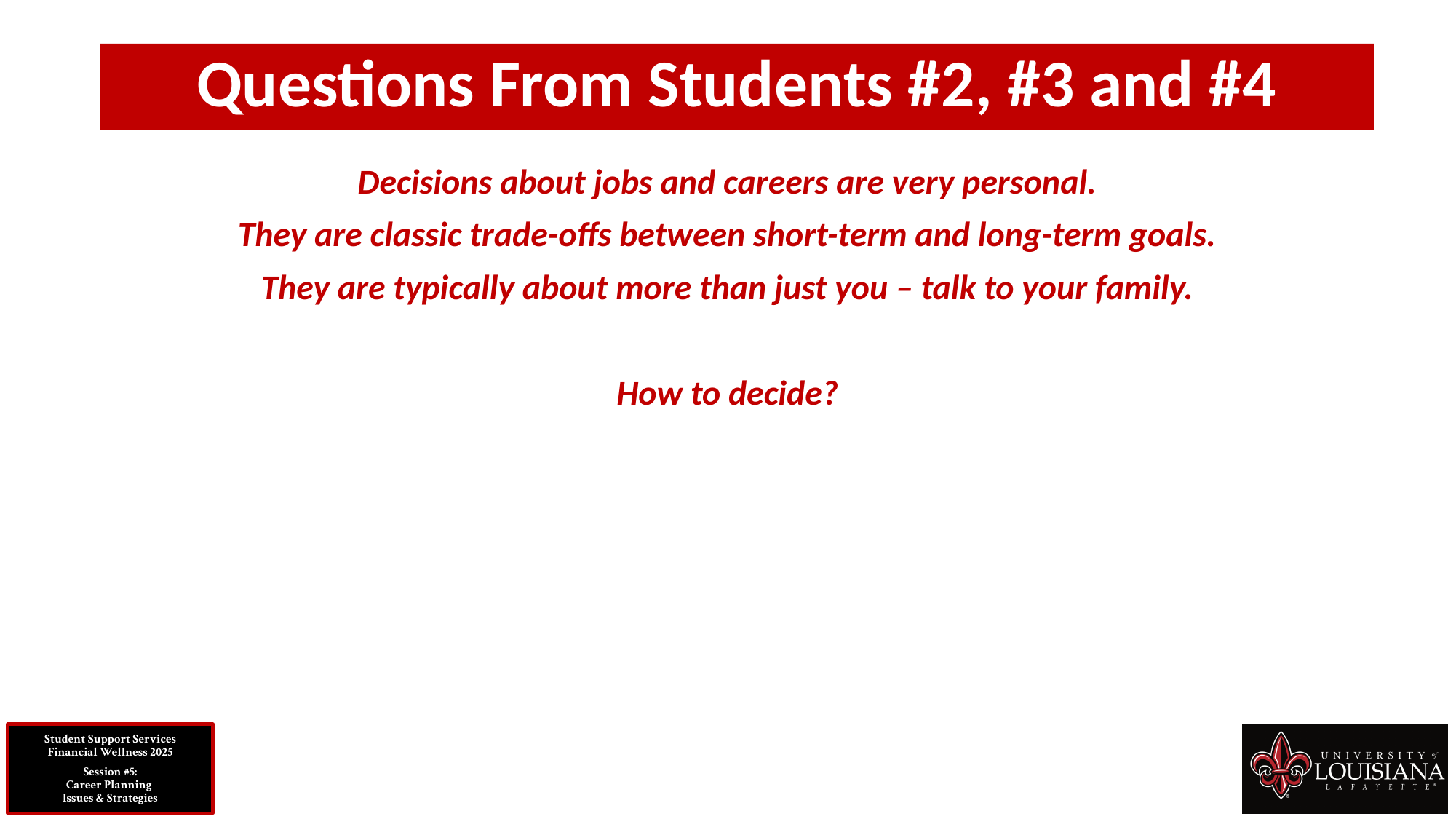

Questions From Students #2, #3 and #4
Decisions about jobs and careers are very personal.
They are classic trade-offs between short-term and long-term goals.
They are typically about more than just you – talk to your family.

How to decide?